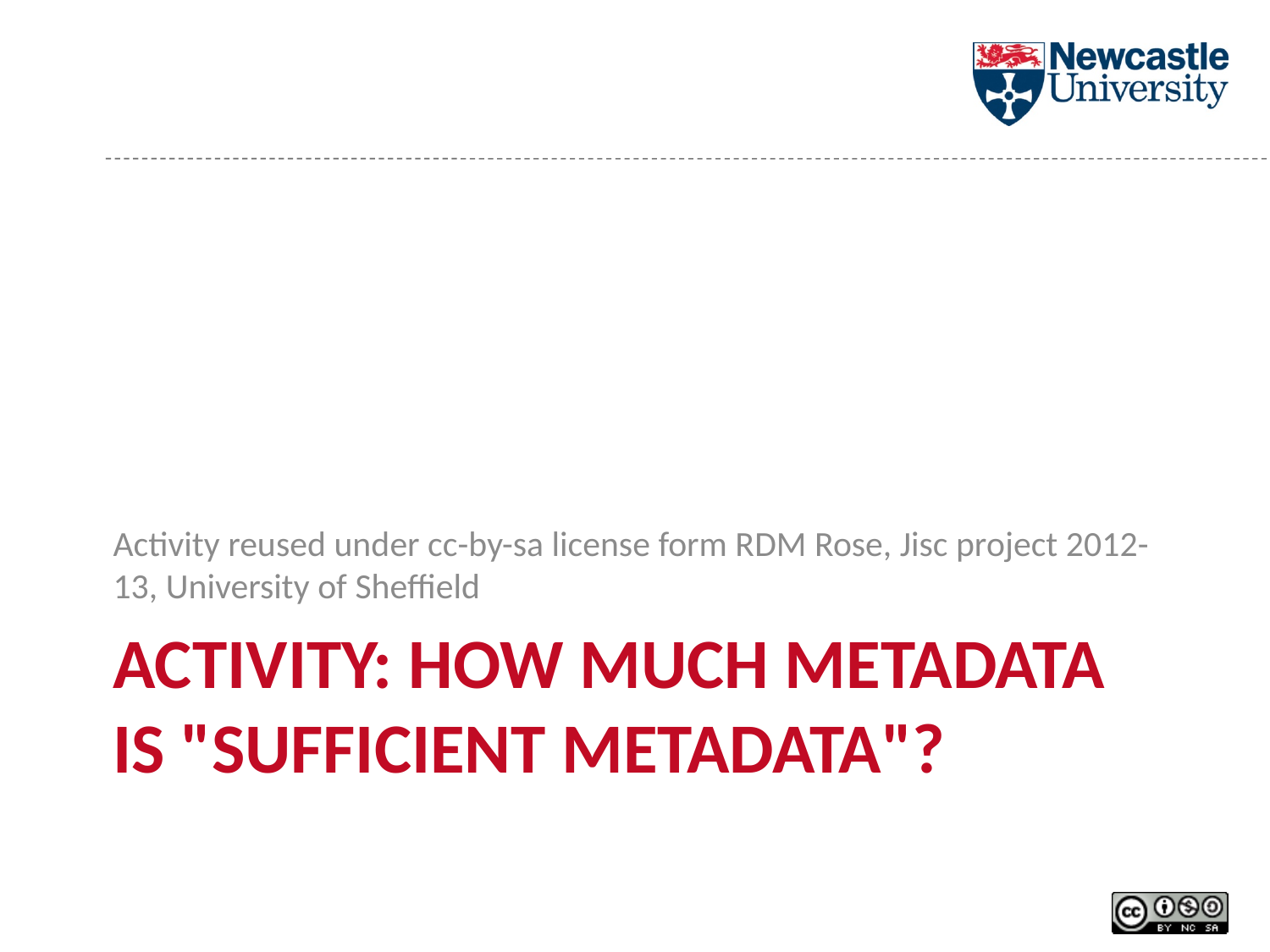

Activity reused under cc-by-sa license form RDM Rose, Jisc project 2012-13, University of Sheffield
# Activity: How much metadata is "Sufficient metadata"?